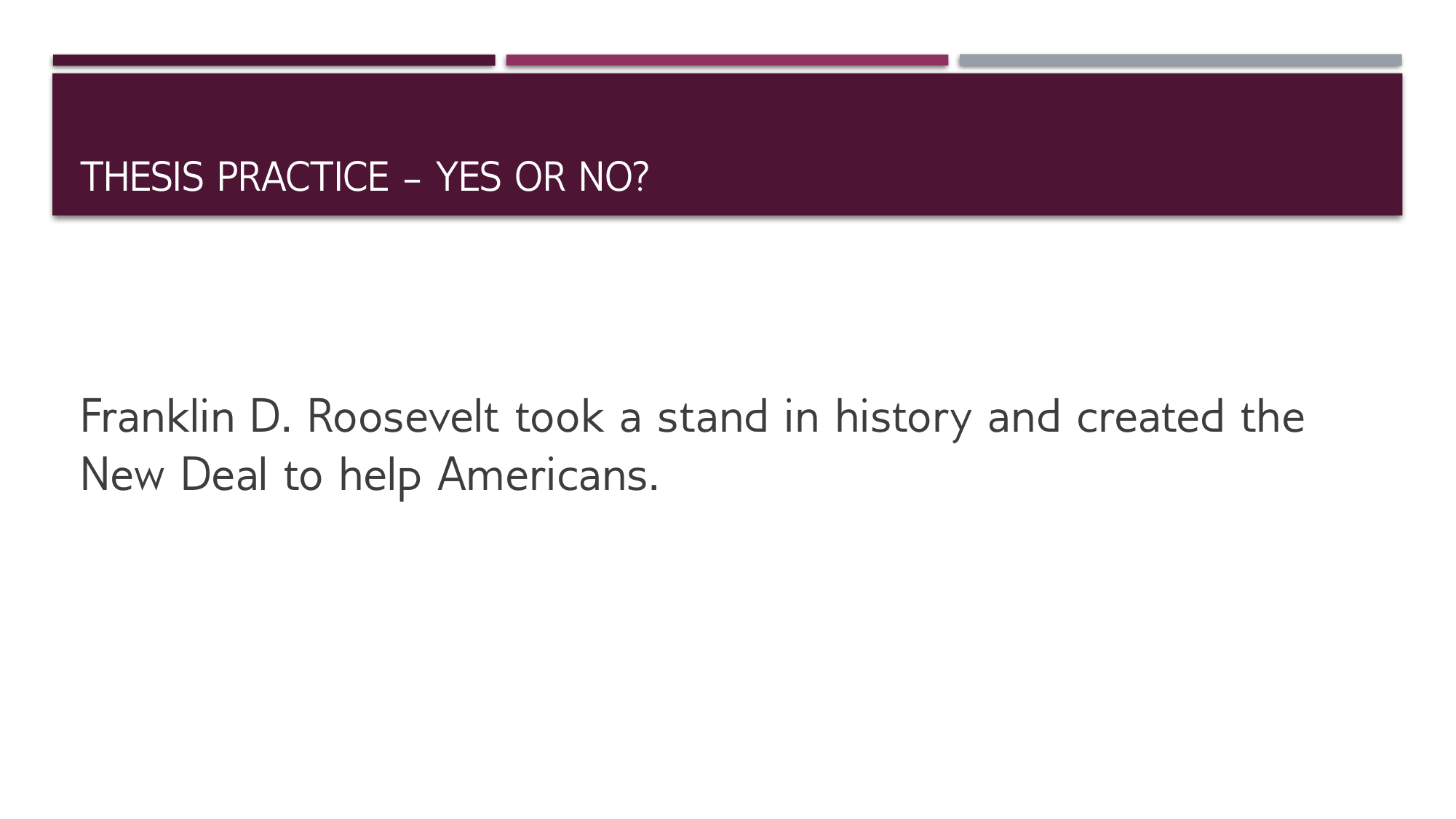

# Thesis Practice – yes or no?
Franklin D. Roosevelt took a stand in history and created the New Deal to help Americans.